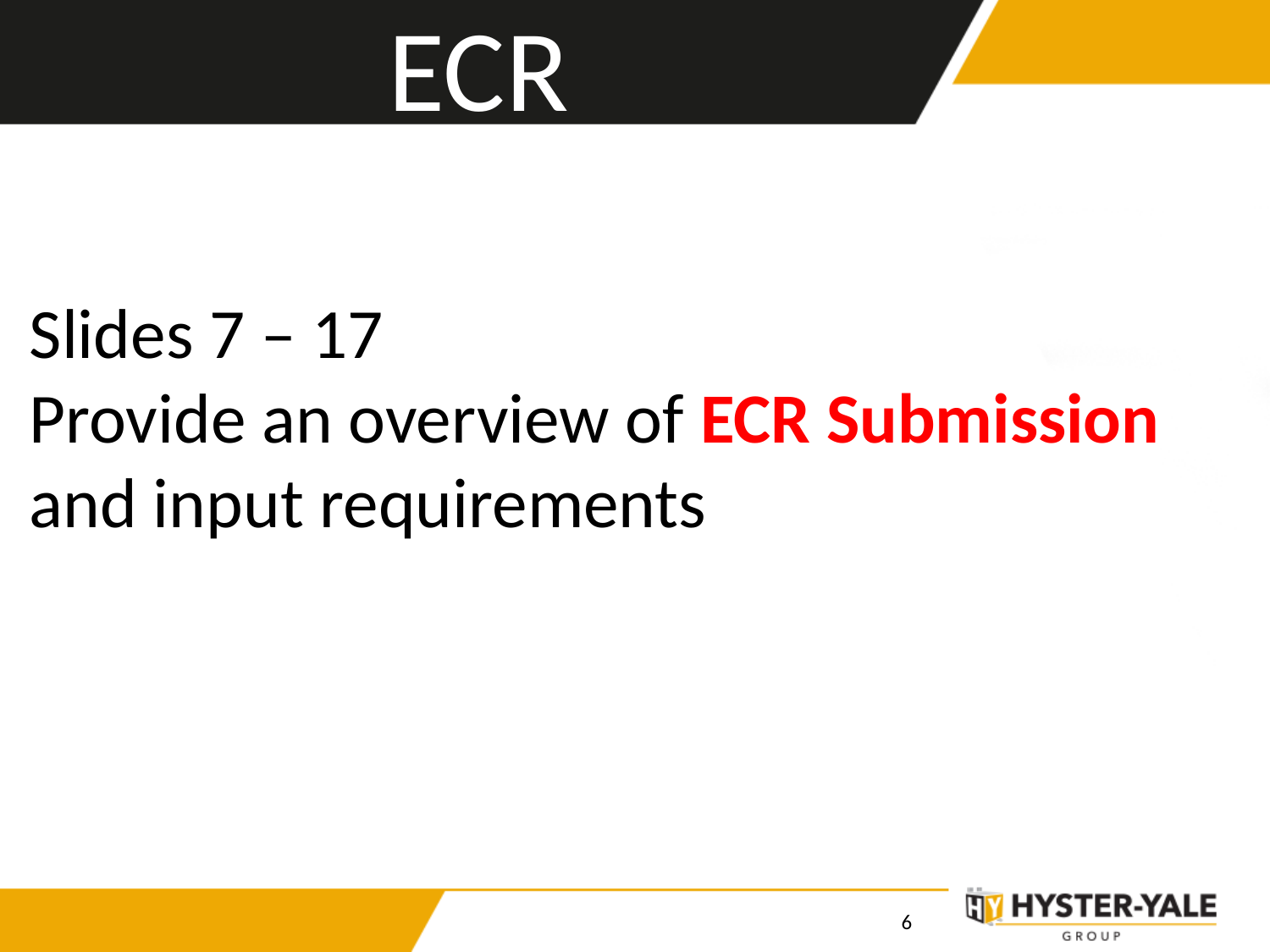

# ECR
Slides 7 – 17
Provide an overview of ECR Submission and input requirements
6